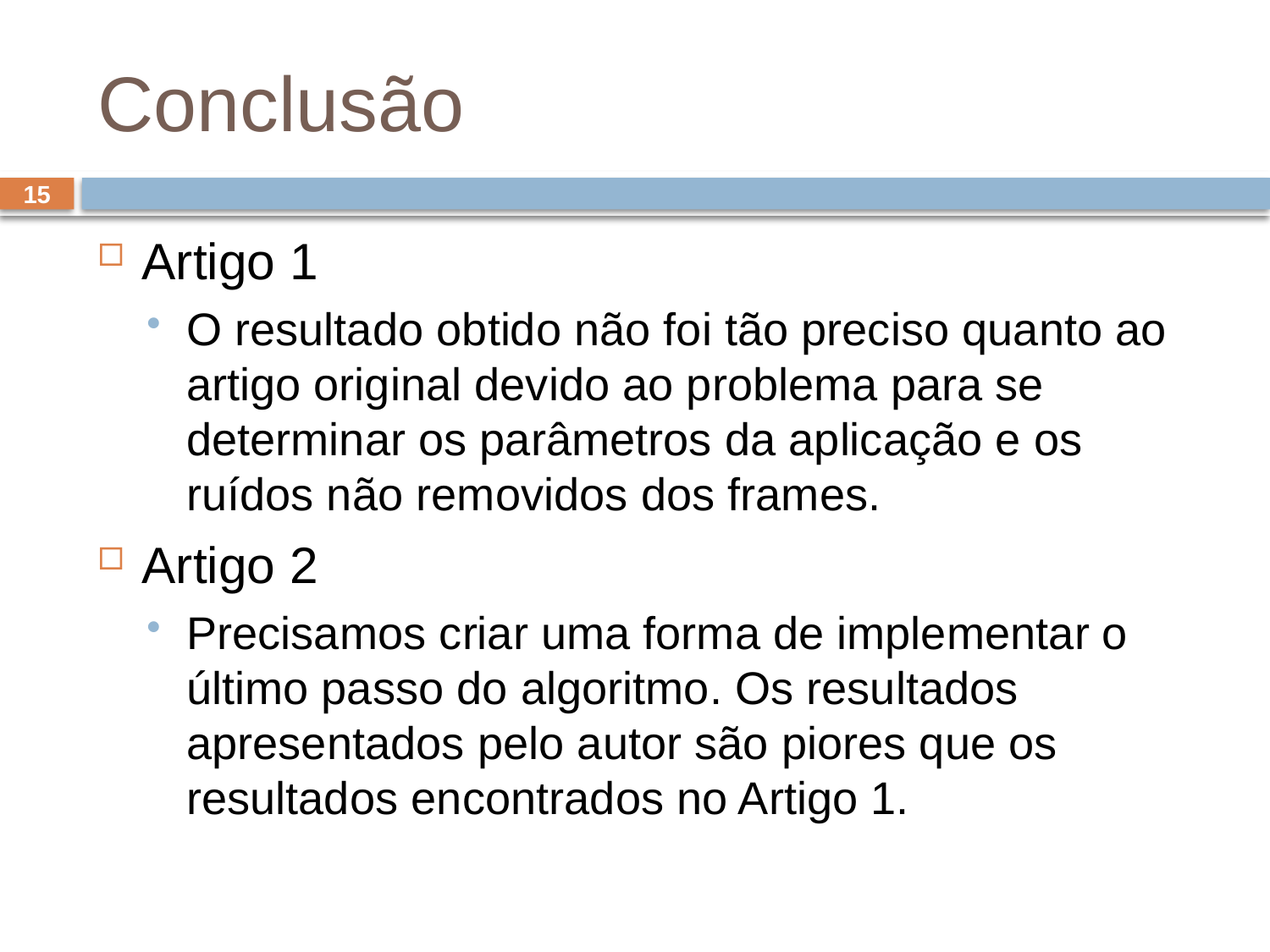

# Conclusão
15
Artigo 1
O resultado obtido não foi tão preciso quanto ao artigo original devido ao problema para se determinar os parâmetros da aplicação e os ruídos não removidos dos frames.
Artigo 2
Precisamos criar uma forma de implementar o último passo do algoritmo. Os resultados apresentados pelo autor são piores que os resultados encontrados no Artigo 1.